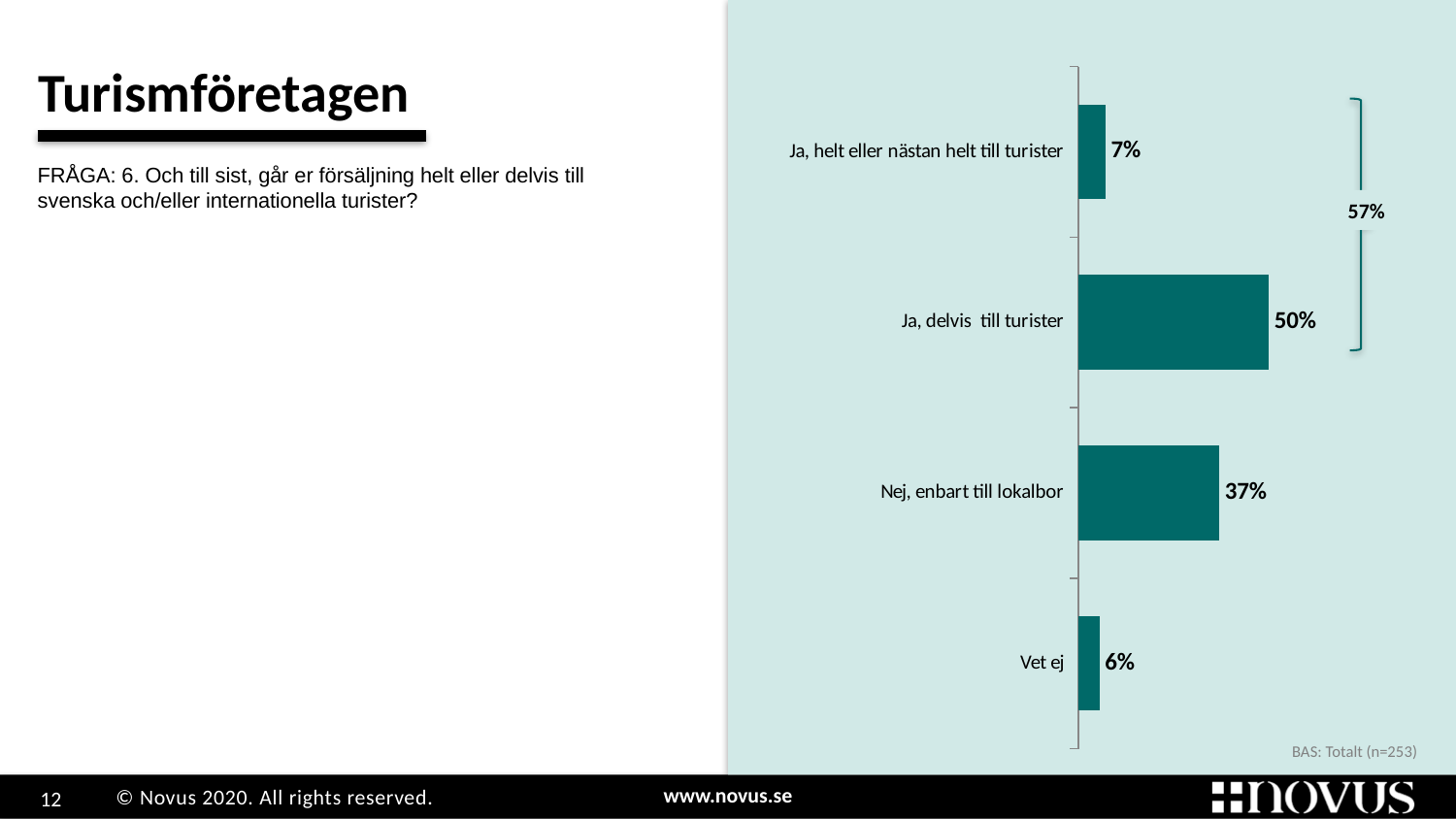

# Turismföretagen

Grupp
1

### Chart

| Category | Kolumn3 |
|---|---|
| Ja, helt eller nästan helt till turister | 0.0711462450592885 |
| Ja, delvis  till turister | 0.50197628458498 |
| Nej, enbart till lokalbor | 0.37154150197628505 |
| Vet ej | 0.0553359683794466 |
FRÅGA: 6. Och till sist, går er försäljning helt eller delvis till svenska och/eller internationella turister?
57%
BAS: Totalt (n=253)

### Chart

| Category |
|---|